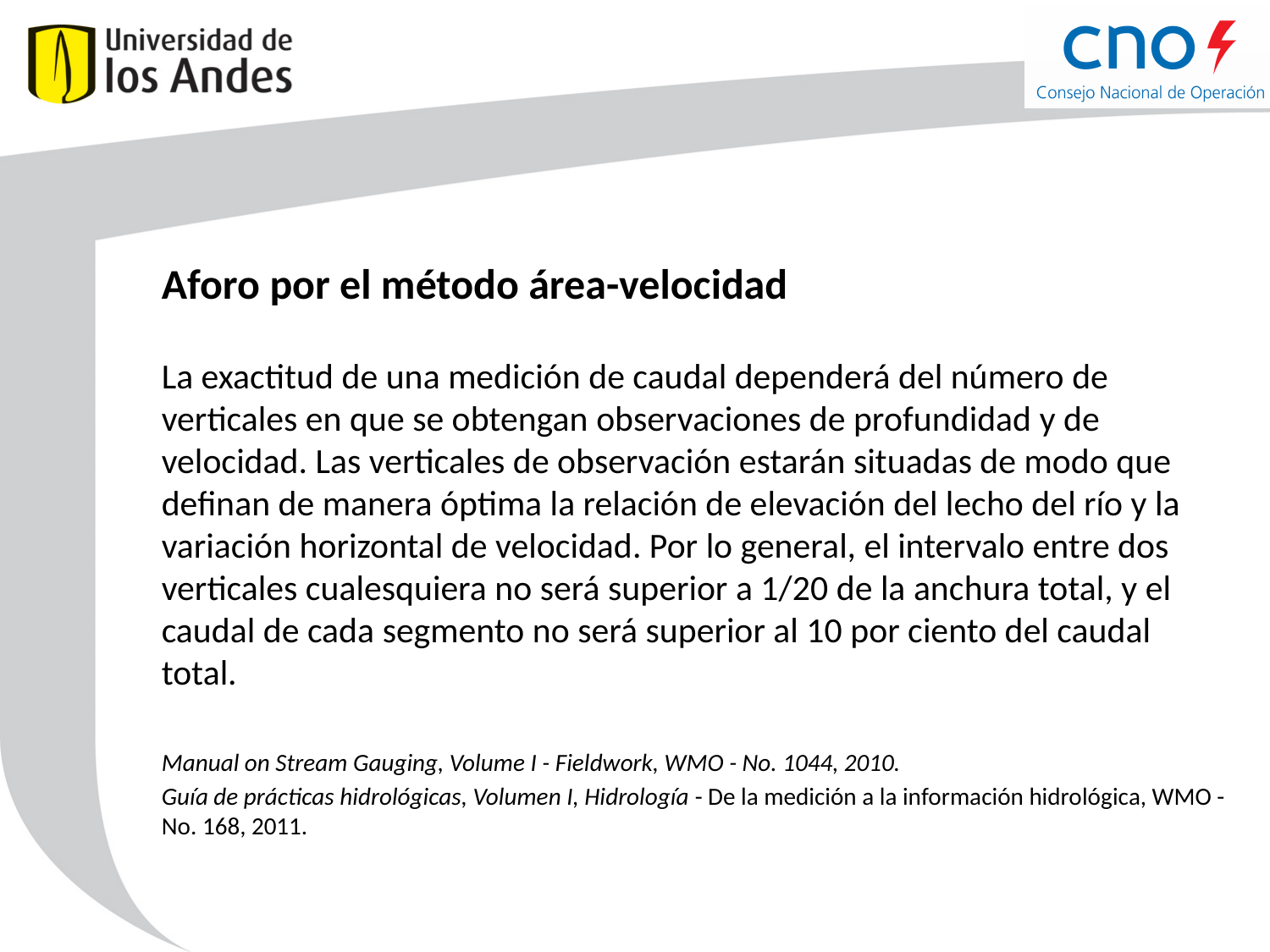

# Aforo por el método área-velocidad
La exactitud de una medición de caudal dependerá del número de verticales en que se obtengan observaciones de profundidad y de velocidad. Las verticales de observación estarán situadas de modo que definan de manera óptima la relación de elevación del lecho del río y la variación horizontal de velocidad. Por lo general, el intervalo entre dos verticales cualesquiera no será superior a 1/20 de la anchura total, y el caudal de cada segmento no será superior al 10 por ciento del caudal total.

Manual on Stream Gauging, Volume I - Fieldwork, WMO - No. 1044, 2010.
Guía de prácticas hidrológicas, Volumen I, Hidrología - De la medición a la información hidrológica, WMO - No. 168, 2011.